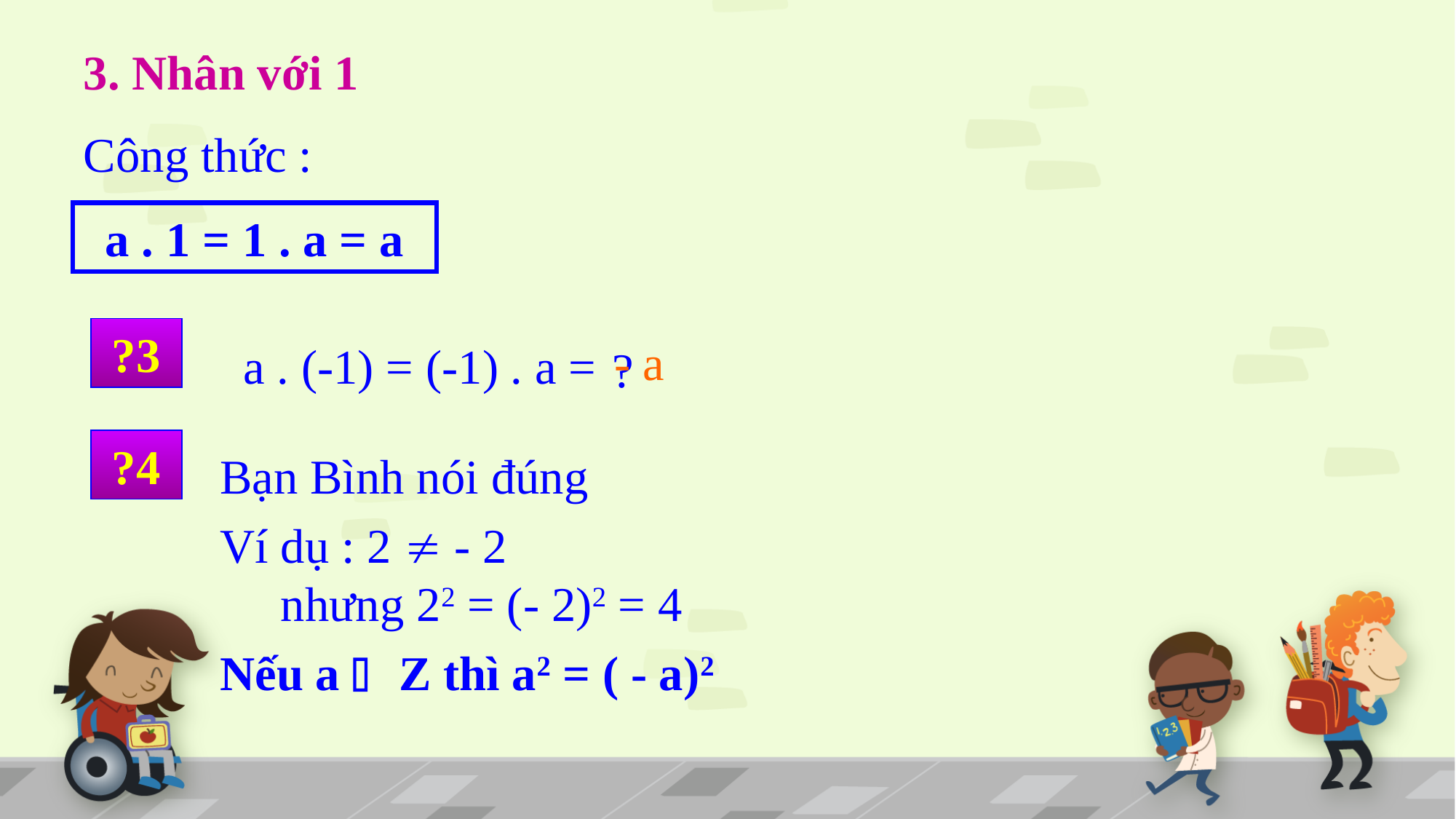

3. Nhân với 1
Công thức :
a . 1 = 1 . a = a
?3
a . (-1) = (-1) . a =
- a
?
?4
Bạn Bình nói đúng
Ví dụ : 2 ≠ - 2
     nhưng 22 = (- 2)2 = 4
Nếu a ∈ Z thì a2 = ( - a)2